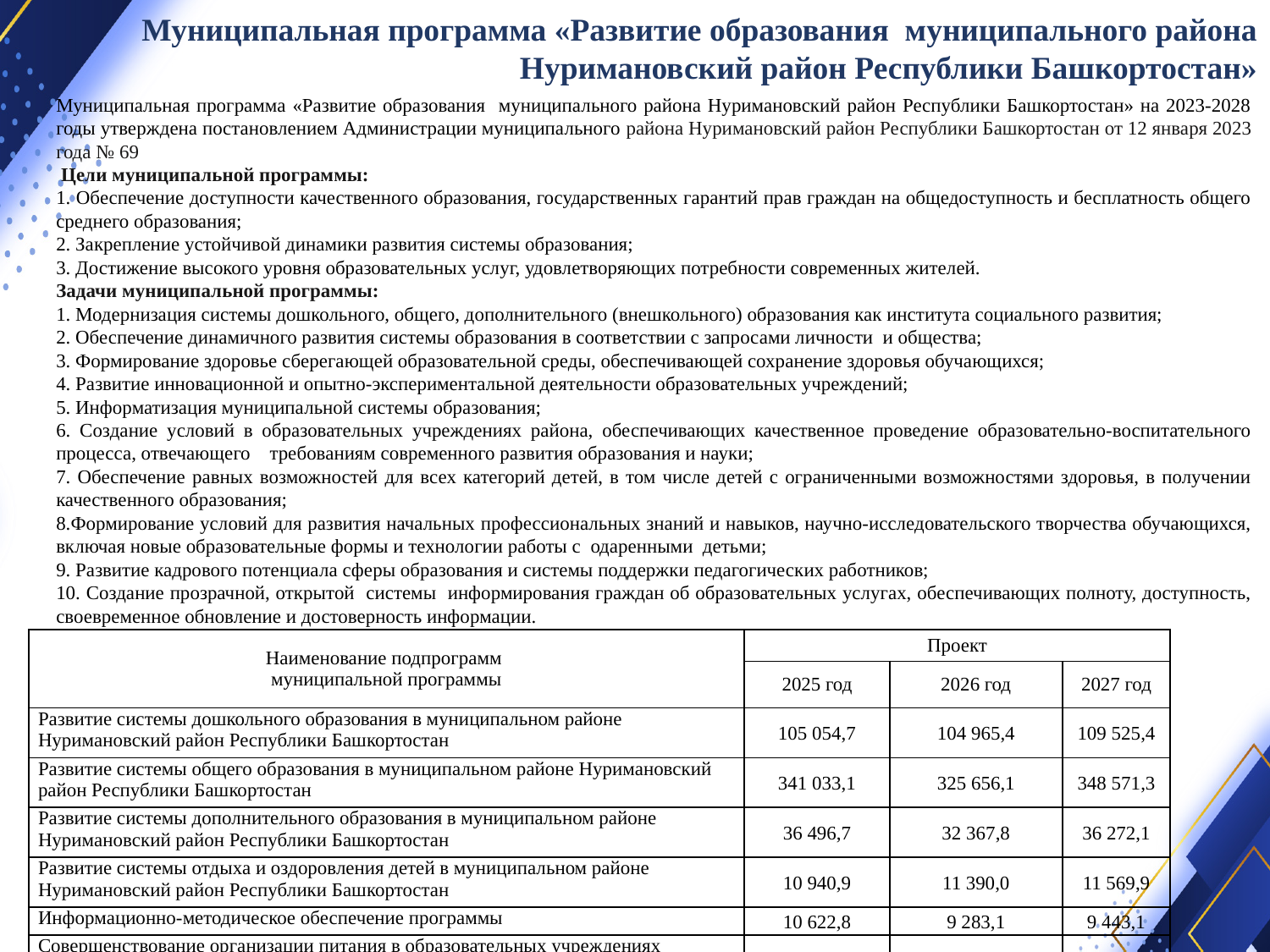

Муниципальная программа «Развитие образования  муниципального района Нуримановский район Республики Башкортостан»
Муниципальная программа «Развитие образования  муниципального района Нуримановский район Республики Башкортостан» на 2023-2028 годы утверждена постановлением Администрации муниципального района Нуримановский район Республики Башкортостан от 12 января 2023 года № 69
 Цели муниципальной программы:
1. Обеспечение доступности качественного образования, государственных гарантий прав граждан на общедоступность и бесплатность общего среднего образования;
2. Закрепление устойчивой динамики развития системы образования;
3. Достижение высокого уровня образовательных услуг, удовлетворяющих потребности современных жителей.
Задачи муниципальной программы:
1. Модернизация системы дошкольного, общего, дополнительного (внешкольного) образования как института социального развития;
2. Обеспечение динамичного развития системы образования в соответствии с запросами личности  и общества;
3. Формирование здоровье сберегающей образовательной среды, обеспечивающей сохранение здоровья обучающихся;
4. Развитие инновационной и опытно-экспериментальной деятельности образовательных учреждений;
5. Информатизация муниципальной системы образования;
6. Создание условий в образовательных учреждениях района, обеспечивающих качественное проведение образовательно-воспитательного процесса, отвечающего    требованиям современного развития образования и науки;
7. Обеспечение равных возможностей для всех категорий детей, в том числе детей с ограниченными возможностями здоровья, в получении качественного образования;
8.Формирование условий для развития начальных профессиональных знаний и навыков, научно-исследовательского творчества обучающихся, включая новые образовательные формы и технологии работы с  одаренными  детьми;
9. Развитие кадрового потенциала сферы образования и системы поддержки педагогических работников;
10. Создание прозрачной, открытой  системы  информирования граждан об образовательных услугах, обеспечивающих полноту, доступность, своевременное обновление и достоверность информации.
| Наименование подпрограмм муниципальной программы | Проект |  |  |
| --- | --- | --- | --- |
|  | 2025 год | 2026 год | 2027 год |
| Развитие системы дошкольного образования в муниципальном районе Нуримановский район Республики Башкортостан | 105 054,7 | 104 965,4 | 109 525,4 |
| Развитие системы общего образования в муниципальном районе Нуримановский район Республики Башкортостан | 341 033,1 | 325 656,1 | 348 571,3 |
| Развитие системы дополнительного образования в муниципальном районе Нуримановский район Республики Башкортостан | 36 496,7 | 32 367,8 | 36 272,1 |
| Развитие системы отдыха и оздоровления детей в муниципальном районе Нуримановский район Республики Башкортостан | 10 940,9 | 11 390,0 | 11 569,9 |
| Информационно-методическое обеспечение программы | 10 622,8 | 9 283,1 | 9 443,1 |
| Совершенствование организации питания в образовательных учреждениях муниципального района Нуримановский район Республики Башкортостан | 52 400,9 | 53 687,0 | 55 313,9 |